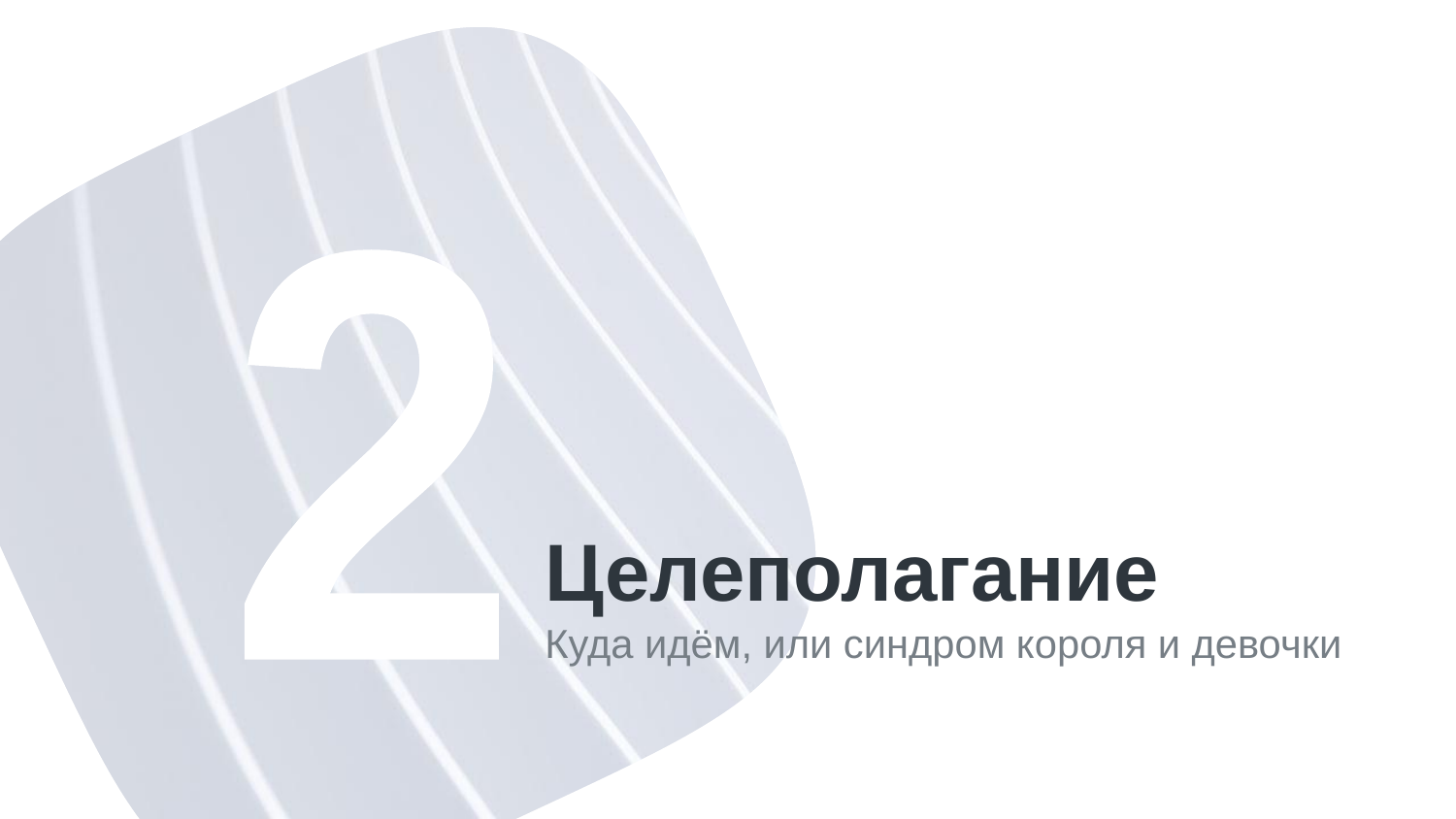

2
# Целеполагание
Куда идём, или синдром короля и девочки